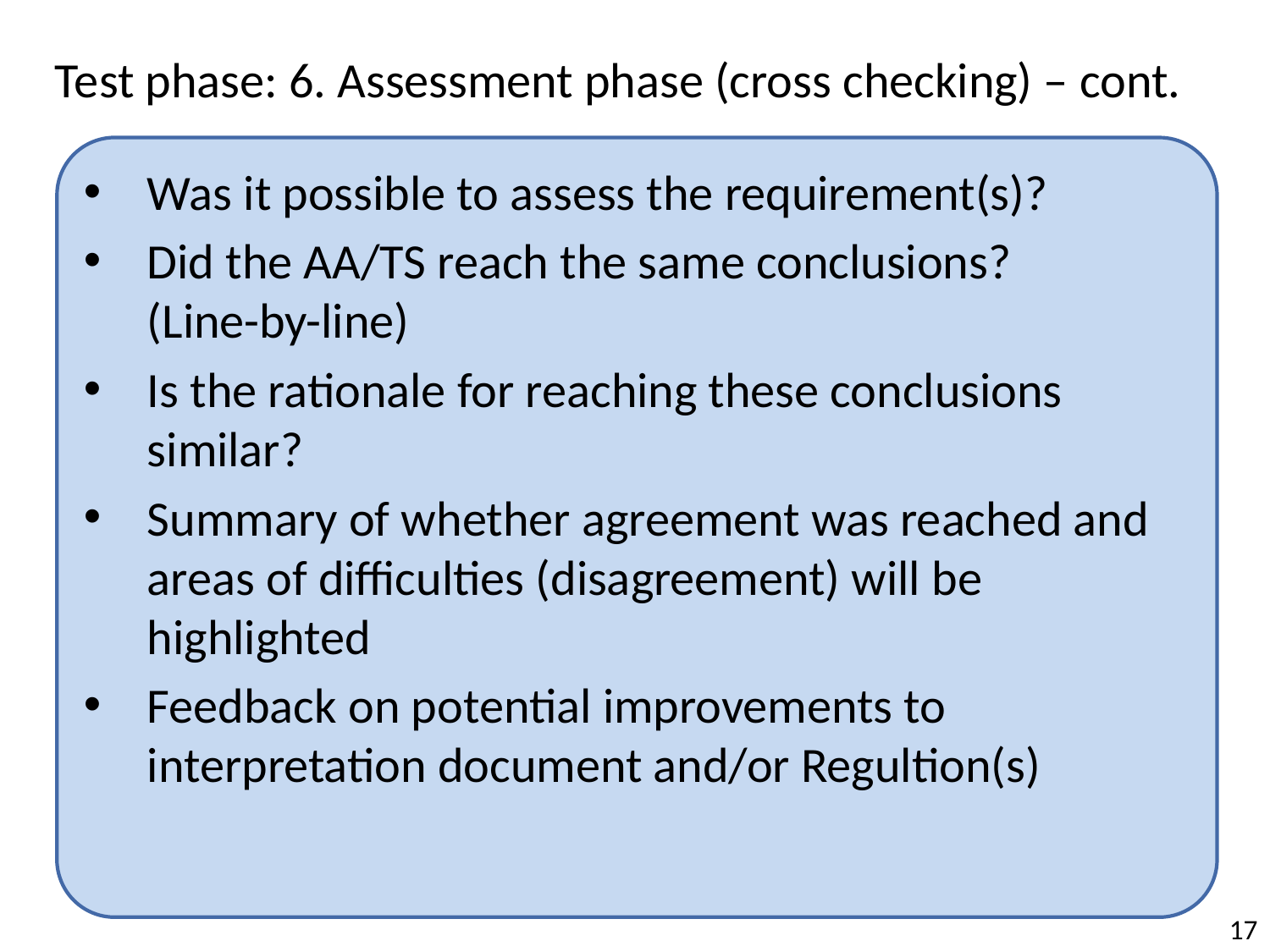

Test phase: 6. Assessment phase (cross checking) – cont.
Was it possible to assess the requirement(s)?
Did the AA/TS reach the same conclusions?
(Line-by-line)
Is the rationale for reaching these conclusions similar?
Summary of whether agreement was reached and areas of difficulties (disagreement) will be highlighted
Feedback on potential improvements to interpretation document and/or Regultion(s)